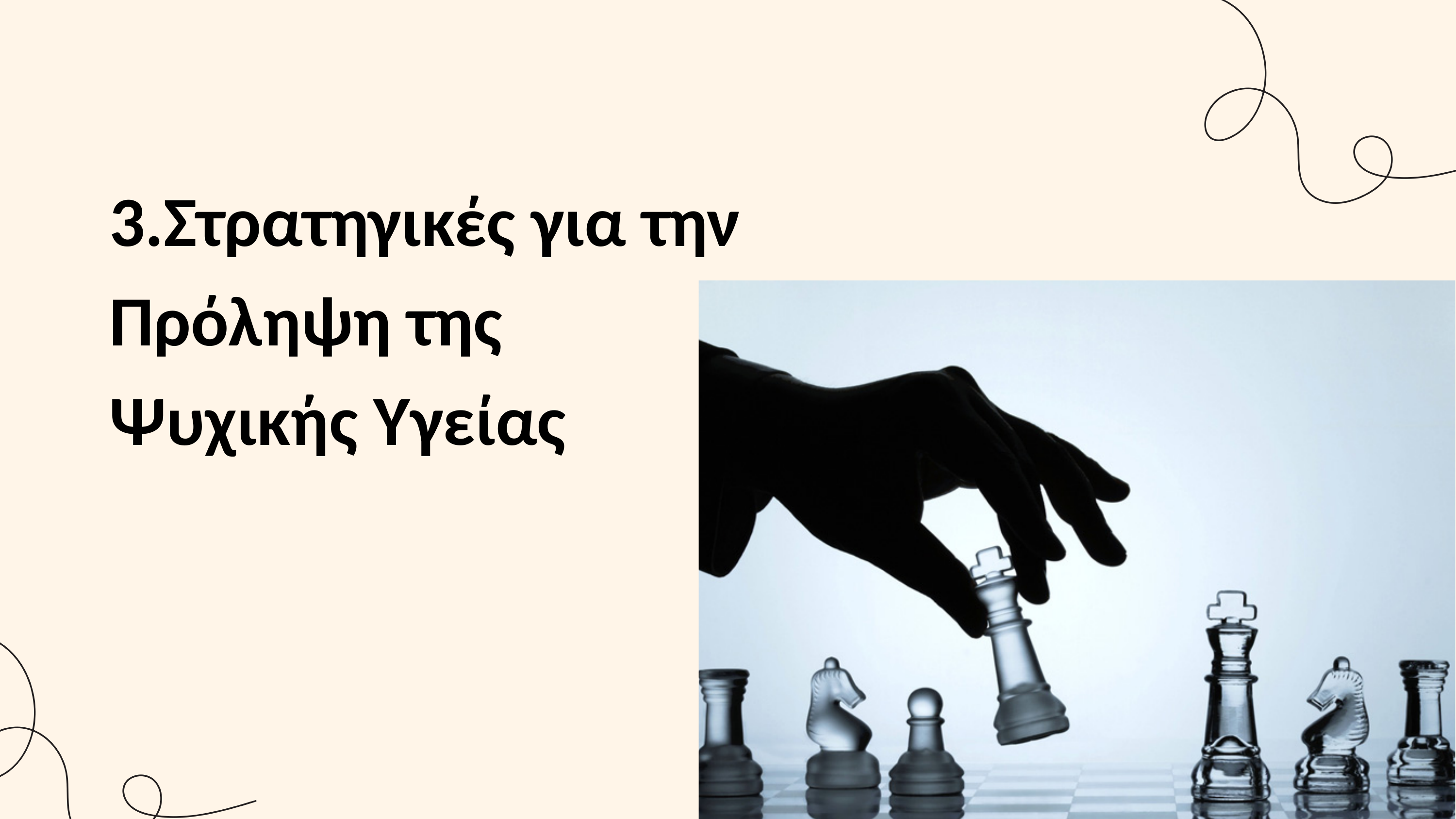

3.Στρατηγικές για την Πρόληψη της
Ψυχικής Υγείας